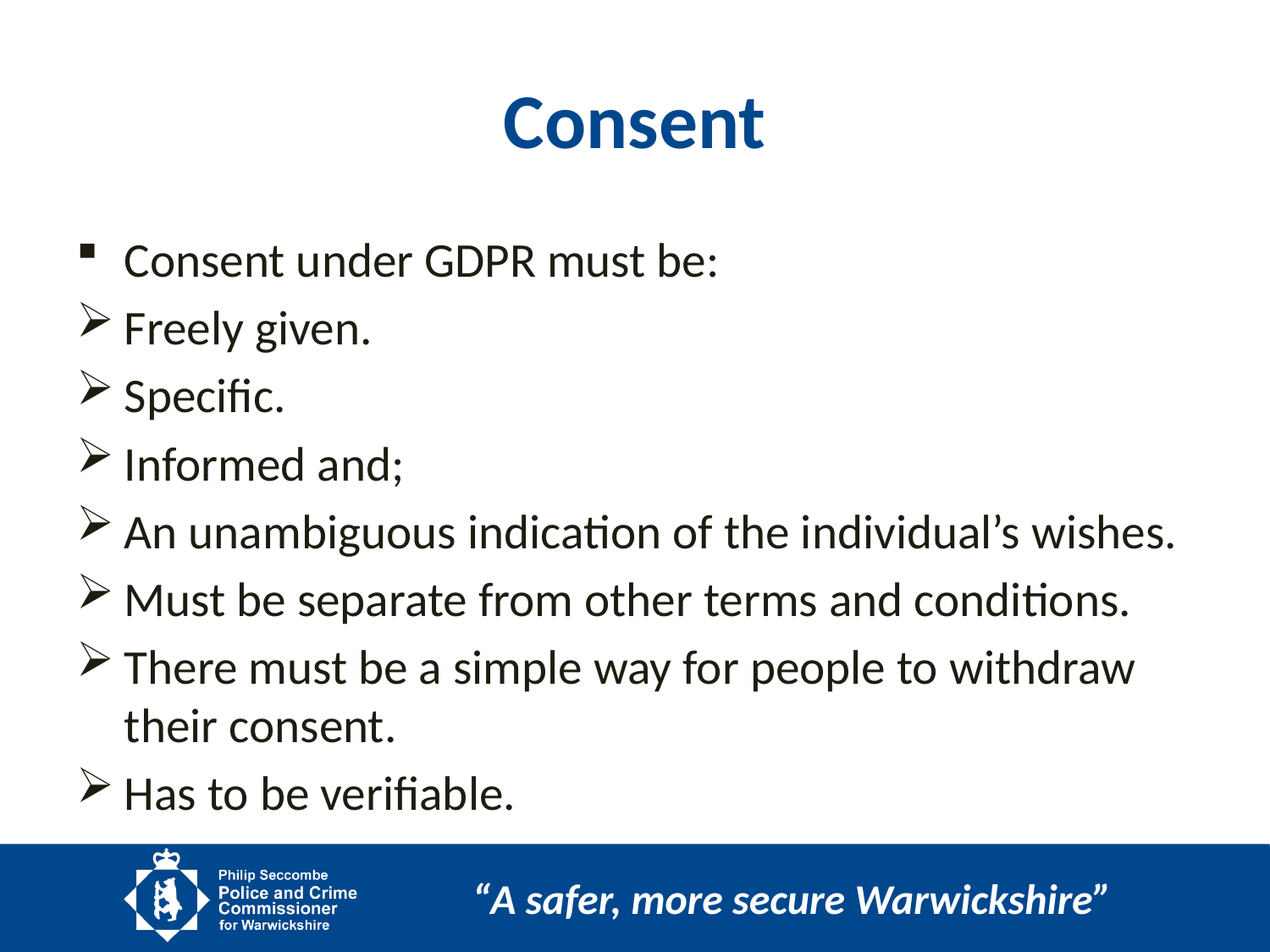

# Consent
Consent under GDPR must be:
Freely given.
Specific.
Informed and;
An unambiguous indication of the individual’s wishes.
Must be separate from other terms and conditions.
There must be a simple way for people to withdraw their consent.
Has to be verifiable.